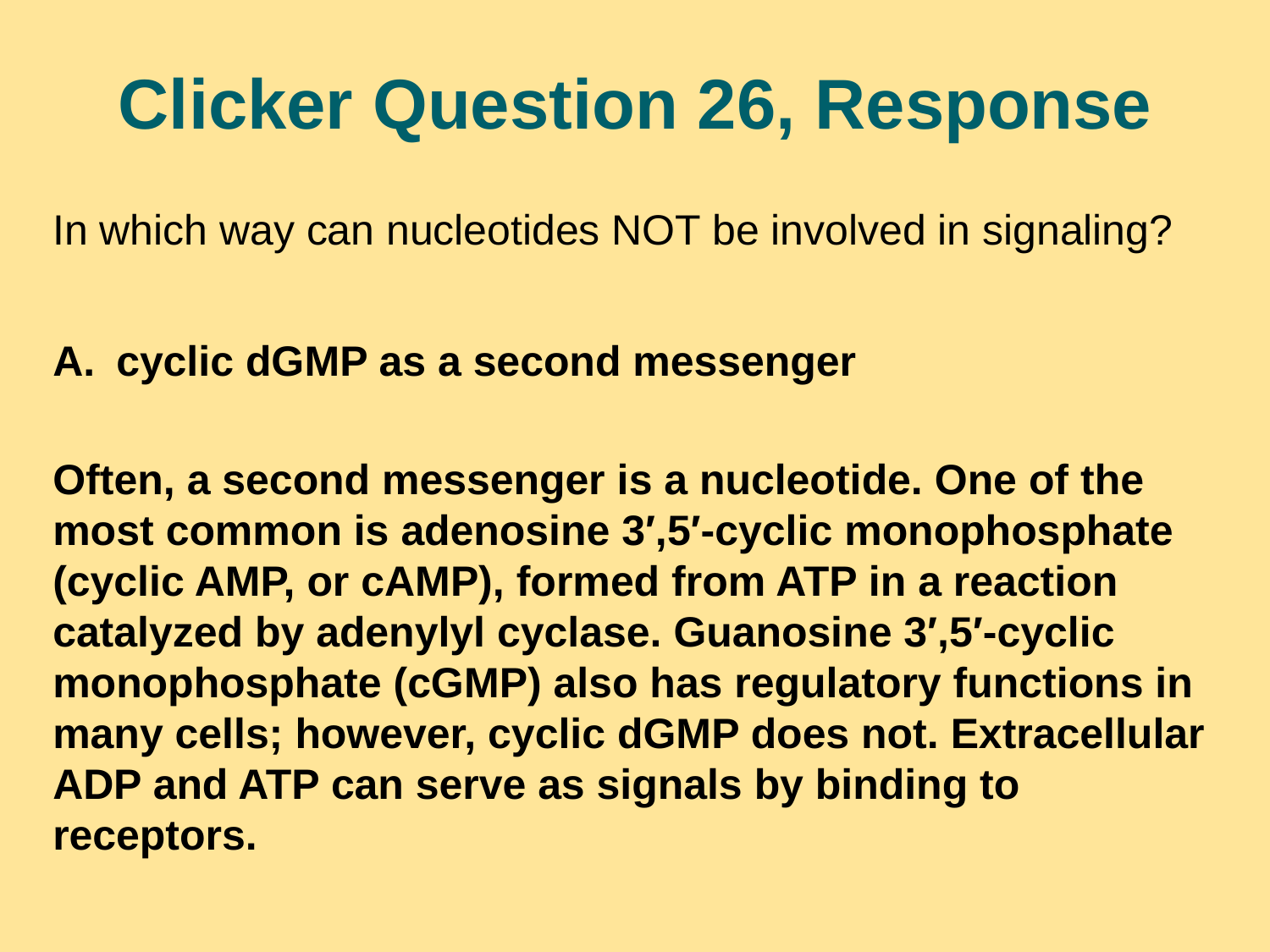

# Clicker Question 26, Response
In which way can nucleotides NOT be involved in signaling?

cyclic dGMP as a second messenger

Often, a second messenger is a nucleotide. One of the most common is adenosine 3′,5′-cyclic monophosphate (cyclic AMP, or cAMP), formed from ATP in a reaction catalyzed by adenylyl cyclase. Guanosine 3′,5′-cyclic monophosphate (cGMP) also has regulatory functions in many cells; however, cyclic dGMP does not. Extracellular ADP and ATP can serve as signals by binding to receptors.